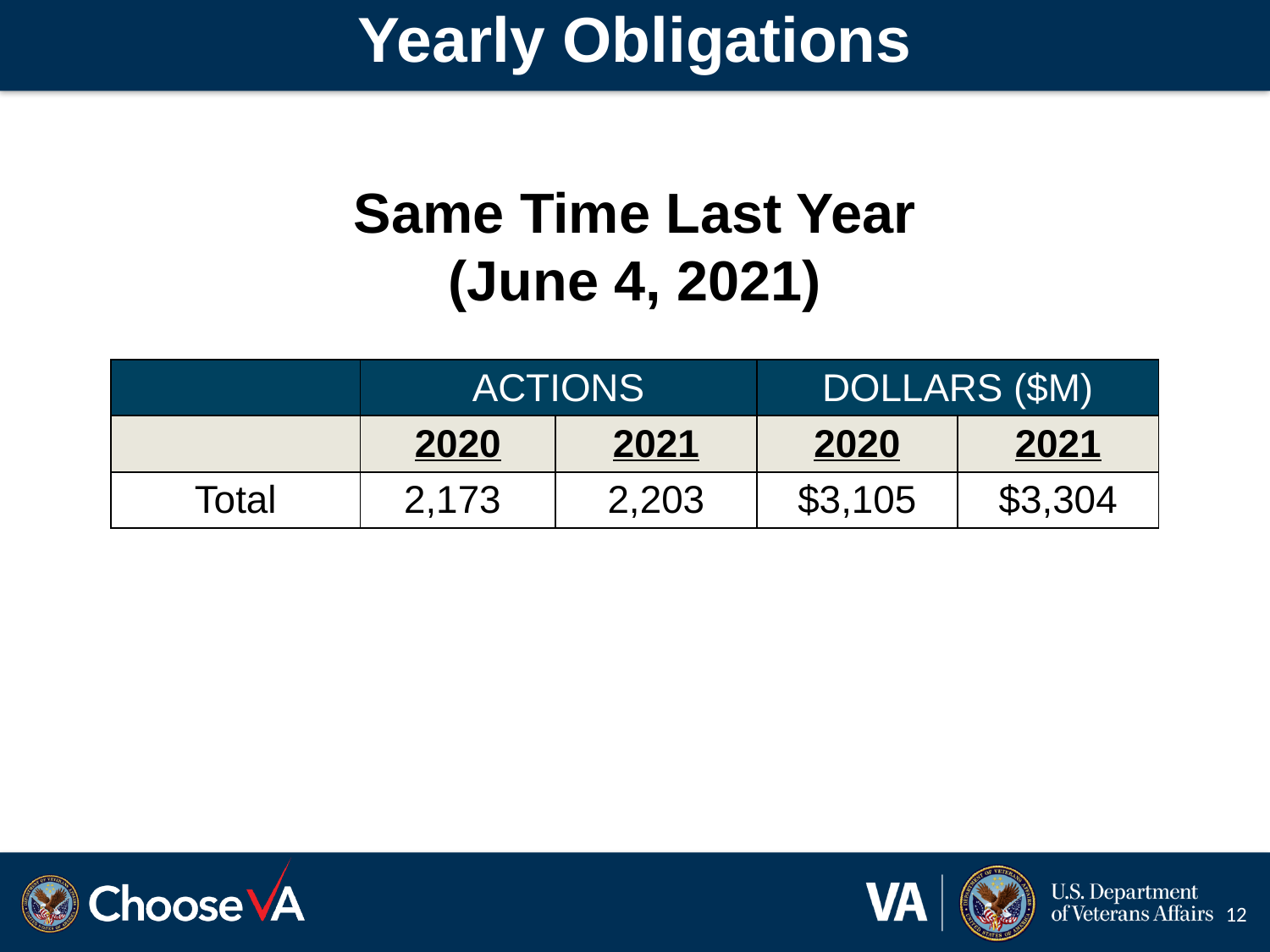

# Yearly Obligations
Same Time Last Year
(June 4, 2021)
|  | ACTIONS |  | DOLLARS ($M) |  |
| --- | --- | --- | --- | --- |
|  | 2020 | 2021 | 2020 | 2021 |
| Total | 2,173 | 2,203 | $3,105 | $3,304 |
12